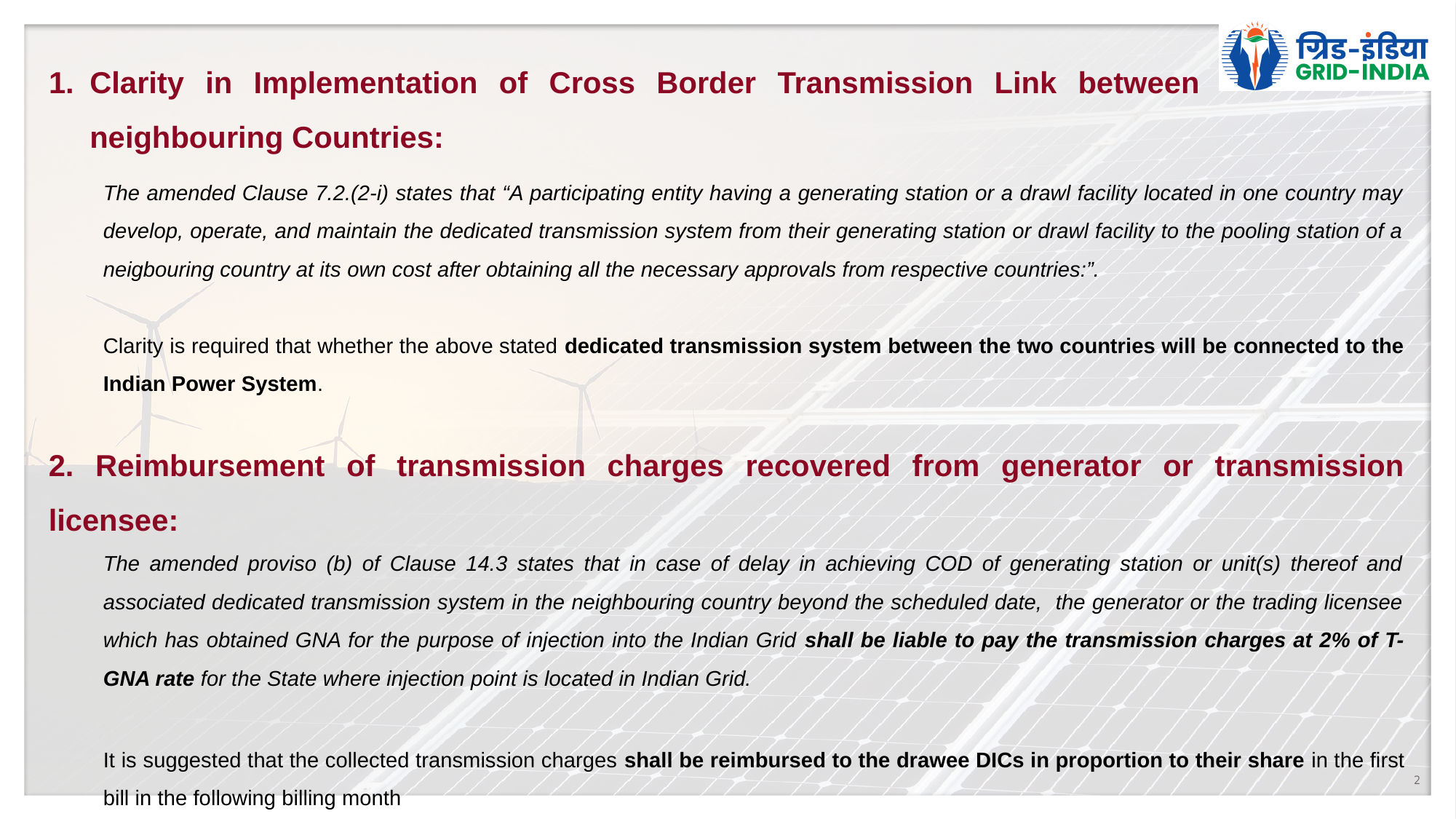

Clarity in Implementation of Cross Border Transmission Link between neighbouring Countries:
The amended Clause 7.2.(2-i) states that “A participating entity having a generating station or a drawl facility located in one country may develop, operate, and maintain the dedicated transmission system from their generating station or drawl facility to the pooling station of a neigbouring country at its own cost after obtaining all the necessary approvals from respective countries:”.

Clarity is required that whether the above stated dedicated transmission system between the two countries will be connected to the Indian Power System.

2. Reimbursement of transmission charges recovered from generator or transmission licensee:
The amended proviso (b) of Clause 14.3 states that in case of delay in achieving COD of generating station or unit(s) thereof and associated dedicated transmission system in the neighbouring country beyond the scheduled date,  the generator or the trading licensee which has obtained GNA for the purpose of injection into the Indian Grid shall be liable to pay the transmission charges at 2% of T-GNA rate for the State where injection point is located in Indian Grid.

It is suggested that the collected transmission charges shall be reimbursed to the drawee DICs in proportion to their share in the first bill in the following billing month
2